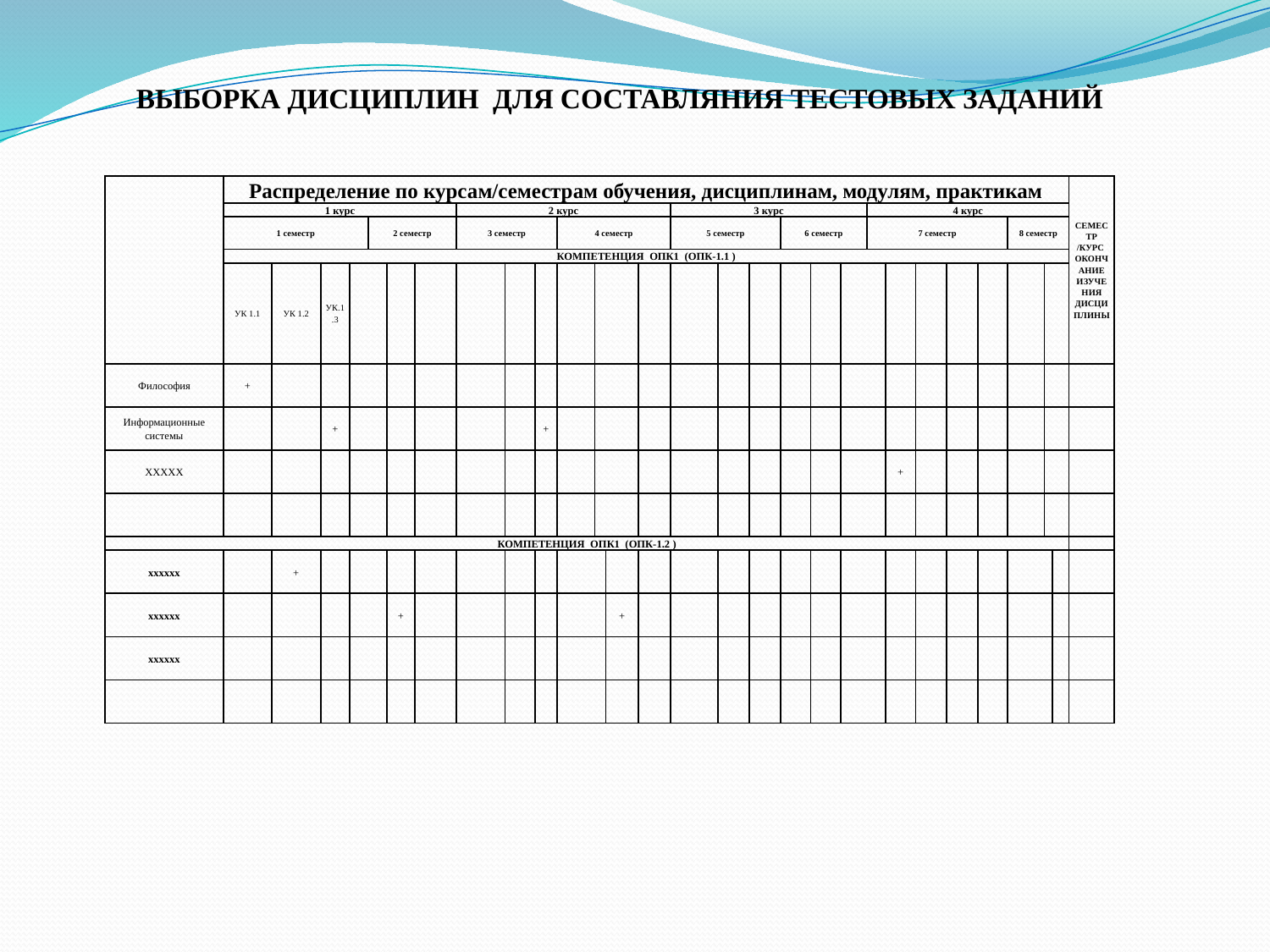

ВЫБОРКА ДИСЦИПЛИН  ДЛЯ СОСТАВЛЯНИЯ ТЕСТОВЫХ ЗАДАНИЙ
|  | Распределение по курсам/семестрам обучения, дисциплинам, модулям, практикам |  |  |  |  |  |  |  |  |  |  |  |  |  |  |  |  |  |  |  |  |  |  |  |  |  |  |  | СЕМЕСТР /КУРС ОКОНЧАНИЕ ИЗУЧЕНИЯ ДИСЦИПЛИНЫ |
| --- | --- | --- | --- | --- | --- | --- | --- | --- | --- | --- | --- | --- | --- | --- | --- | --- | --- | --- | --- | --- | --- | --- | --- | --- | --- | --- | --- | --- | --- |
|  | 1 курс |  |  |  |  |  |  | 2 курс |  |  |  |  |  |  | 3 курс |  |  |  |  |  | 4 курс |  |  |  |  |  |  |  |  |
|  | 1 семестр |  |  |  | 2 семестр |  |  | 3 семестр |  |  | 4 семестр |  |  |  | 5 семестр |  |  | 6 семестр |  |  | 7 семестр |  |  |  |  | 8 семестр |  |  |  |
|  | КОМПЕТЕНЦИЯ ОПК1 (ОПК-1.1 ) |  |  |  |  |  |  |  |  |  |  |  |  |  |  |  |  |  |  |  |  |  |  |  |  |  |  |  |  |
|  | УК 1.1 | УК 1.2 | УК.1.3 |  |  |  |  |  |  |  |  |  |  |  |  |  |  |  |  |  |  |  |  |  |  |  |  |  |  |
| Философия | + |  |  |  |  |  |  |  |  |  |  |  |  |  |  |  |  |  |  |  |  |  |  |  |  |  |  |  |  |
| Информационные системы |  |  | + |  |  |  |  |  |  | + |  |  |  |  |  |  |  |  |  |  |  |  |  |  |  |  |  |  |  |
| ХХХХХ |  |  |  |  |  |  |  |  |  |  |  |  |  |  |  |  |  |  |  |  |  | + |  |  |  |  |  |  |  |
|  |  |  |  |  |  |  |  |  |  |  |  |  |  |  |  |  |  |  |  |  |  |  |  |  |  |  |  |  |  |
| КОМПЕТЕНЦИЯ ОПК1 (ОПК-1.2 ) |  |  |  |  |  |  |  |  |  |  |  |  |  |  |  |  |  |  |  |  |  |  |  |  |  |  |  |  |  |
| хххххх |  | + |  |  |  |  |  |  |  |  |  |  |  |  |  |  |  |  |  |  |  |  |  |  |  |  |  |  |  |
| хххххх |  |  |  |  |  | + |  |  |  |  |  |  | + |  |  |  |  |  |  |  |  |  |  |  |  |  |  |  |  |
| хххххх |  |  |  |  |  |  |  |  |  |  |  |  |  |  |  |  |  |  |  |  |  |  |  |  |  |  |  |  |  |
|  |  |  |  |  |  |  |  |  |  |  |  |  |  |  |  |  |  |  |  |  |  |  |  |  |  |  |  |  |  |